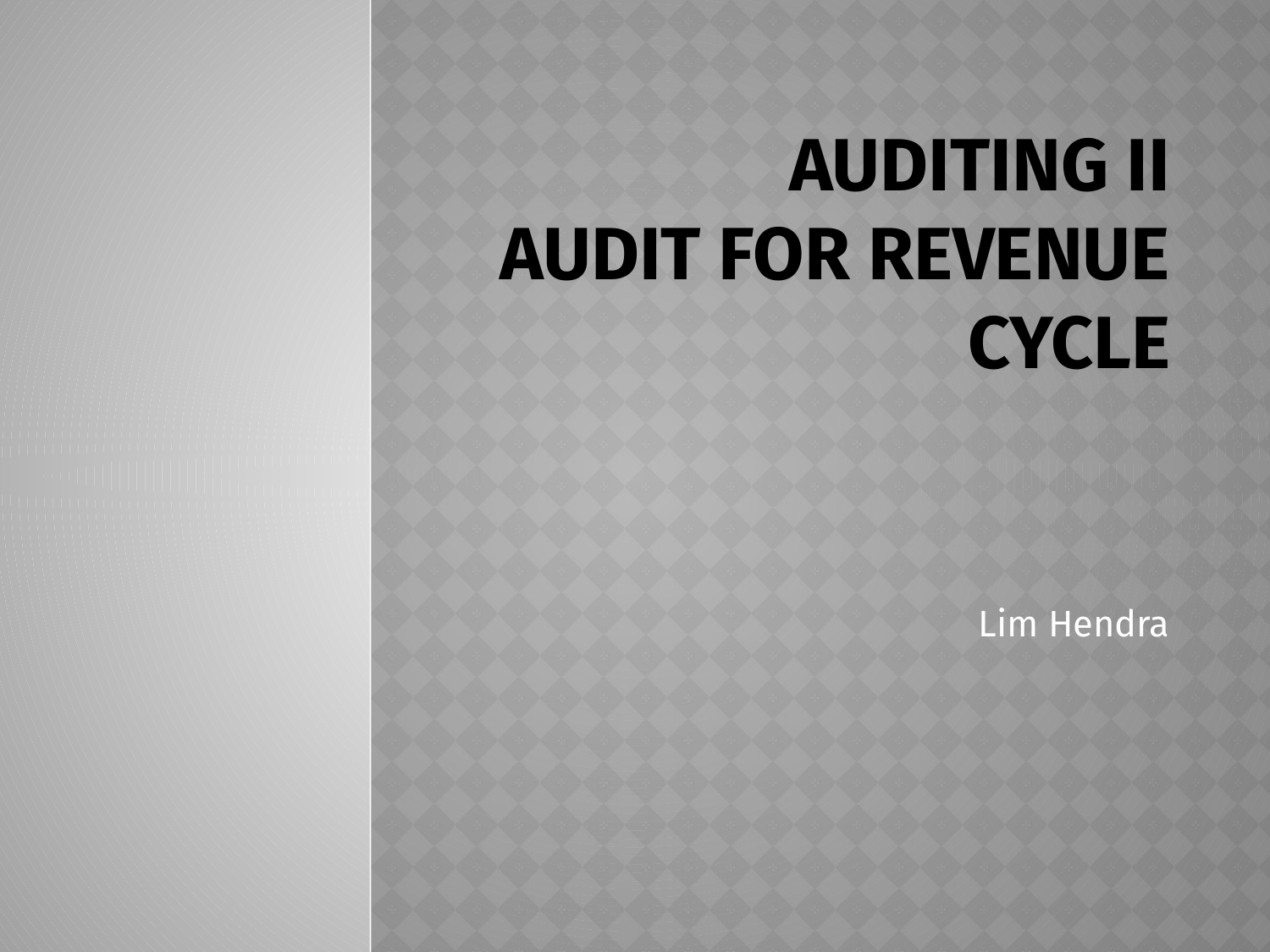

# Auditing ii Audit for revenue cycle

Lim Hendra